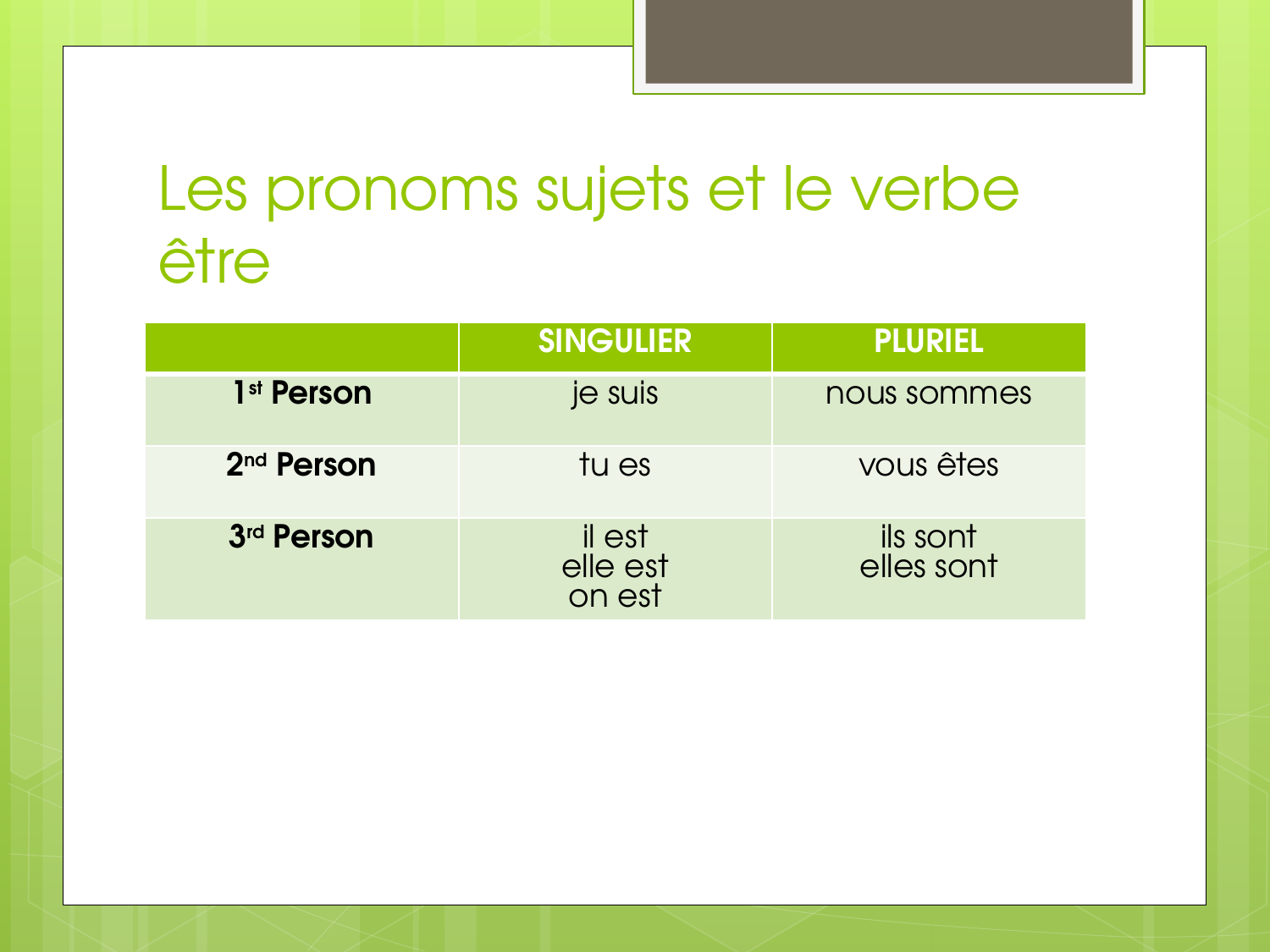

# Les pronoms sujets et le verbe être
|  | SINGULIER | PLURIEL |
| --- | --- | --- |
| 1st Person | je suis | nous sommes |
| 2nd Person | tu es | vous êtes |
| 3rd Person | il est elle est on est | ils sont elles sont |